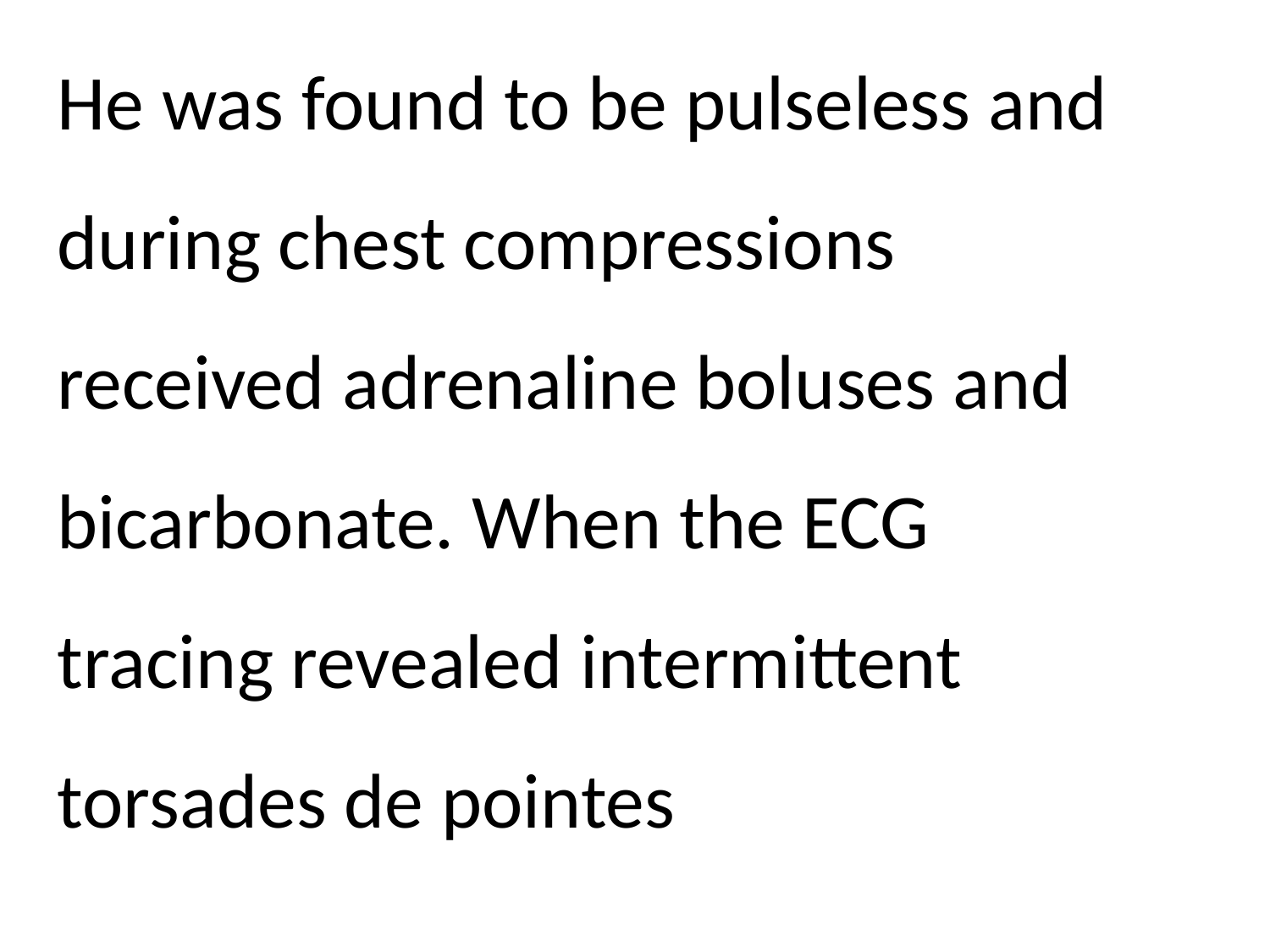

He was found to be pulseless and during chest compressions received adrenaline boluses and bicarbonate. When the ECG tracing revealed intermittent torsades de pointes